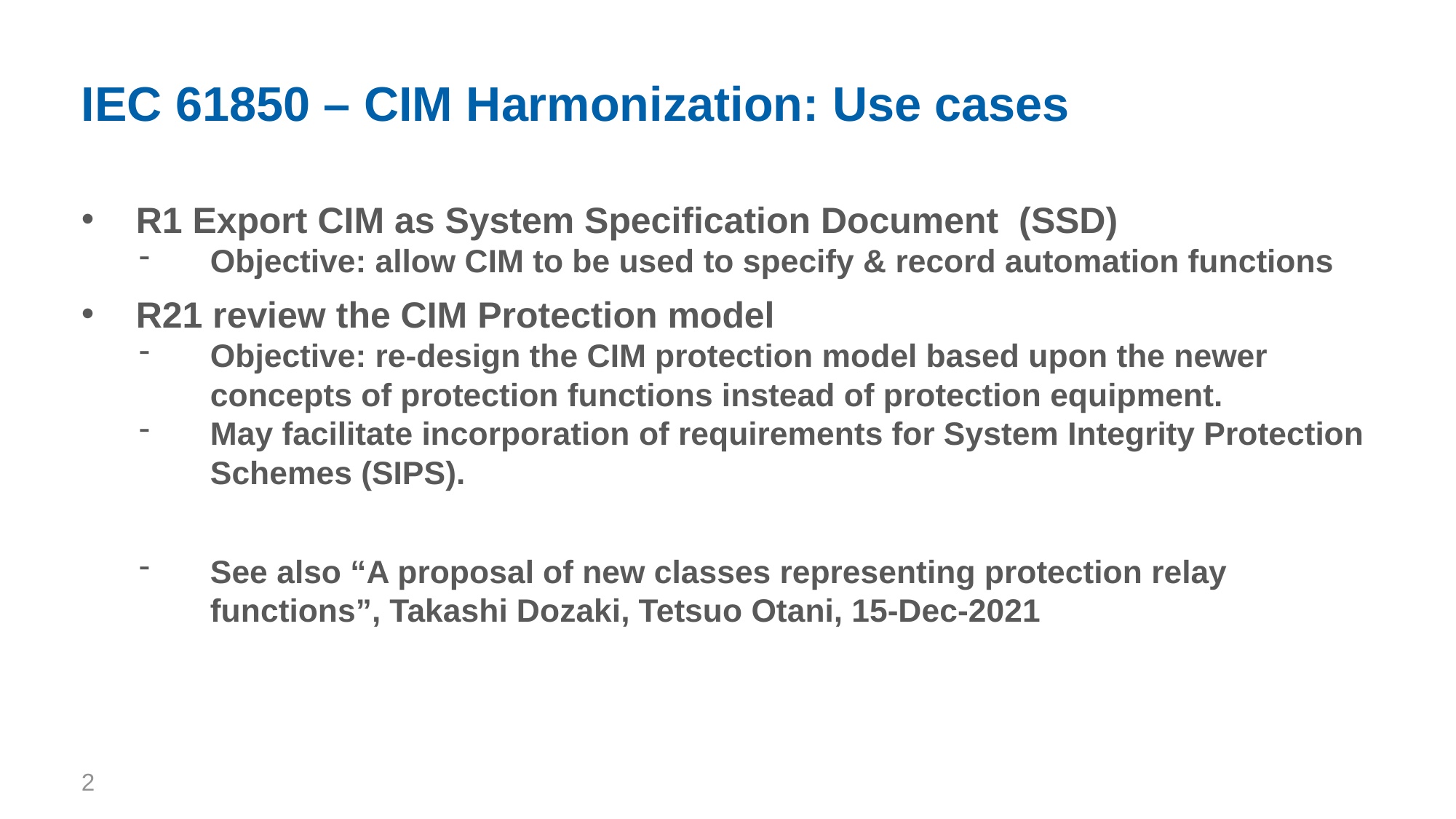

# IEC 61850 – CIM Harmonization: Use cases
R1 Export CIM as System Specification Document  (SSD)
Objective: allow CIM to be used to specify & record automation functions
R21 review the CIM Protection model
Objective: re-design the CIM protection model based upon the newer concepts of protection functions instead of protection equipment.
May facilitate incorporation of requirements for System Integrity Protection Schemes (SIPS).

See also “A proposal of new classes representing protection relay functions”, Takashi Dozaki, Tetsuo Otani, 15-Dec-2021

2